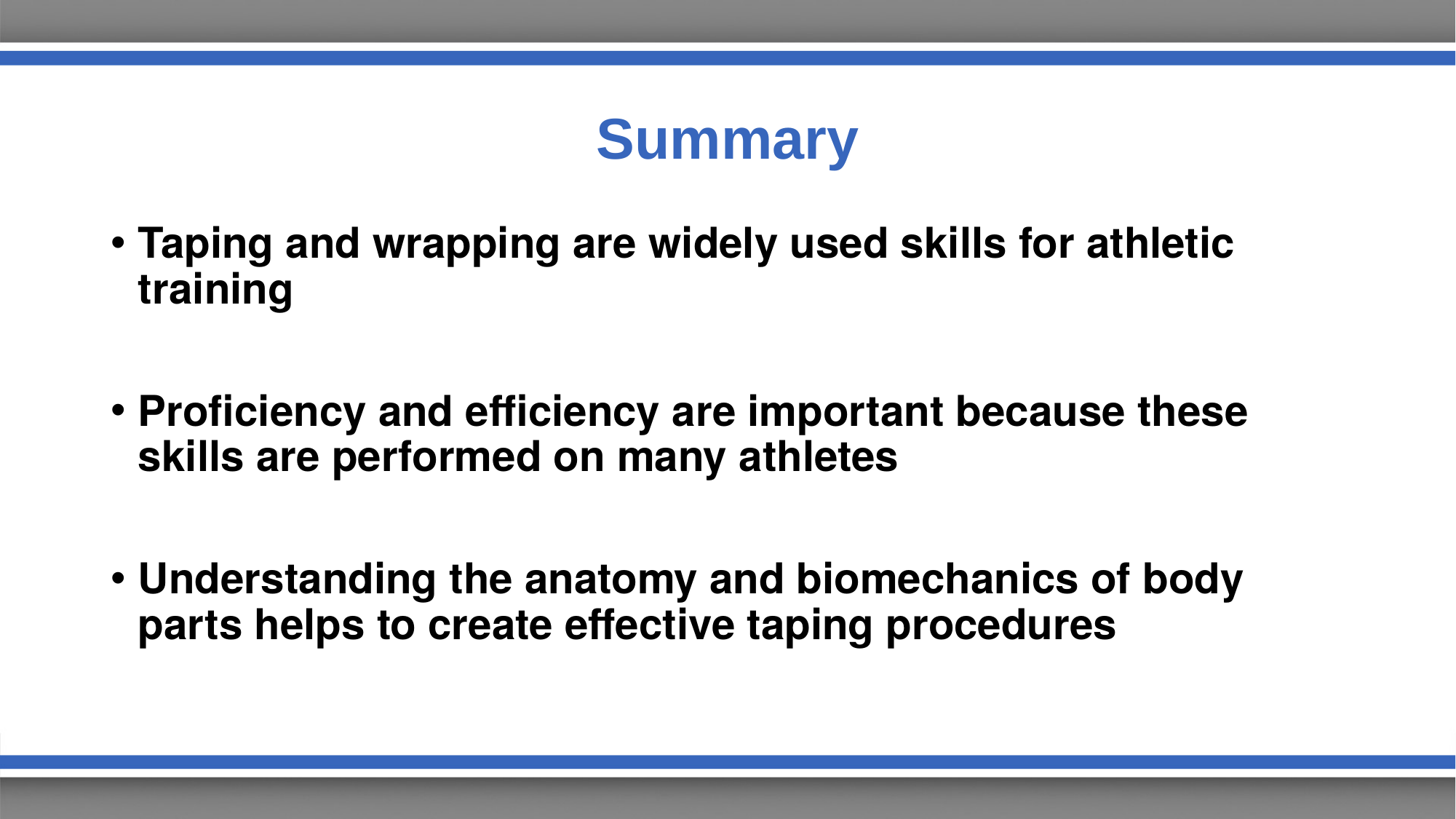

# Summary
Taping and wrapping are widely used skills for athletic training

Proficiency and efficiency are important because these skills are performed on many athletes

Understanding the anatomy and biomechanics of body parts helps to create effective taping procedures